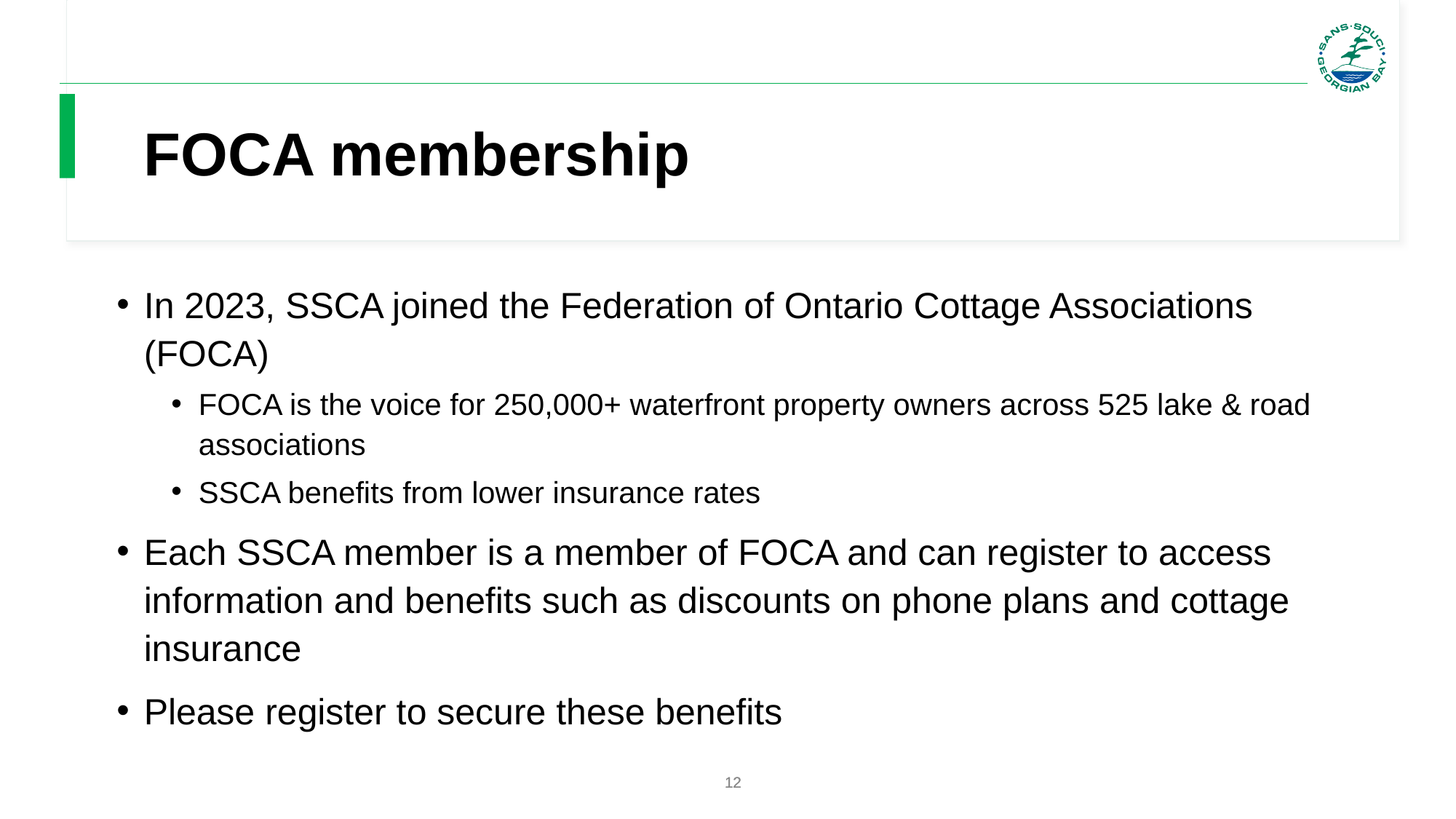

# FOCA membership
In 2023, SSCA joined the Federation of Ontario Cottage Associations (FOCA)
FOCA is the voice for 250,000+ waterfront property owners across 525 lake & road associations
SSCA benefits from lower insurance rates
Each SSCA member is a member of FOCA and can register to access information and benefits such as discounts on phone plans and cottage insurance
Please register to secure these benefits